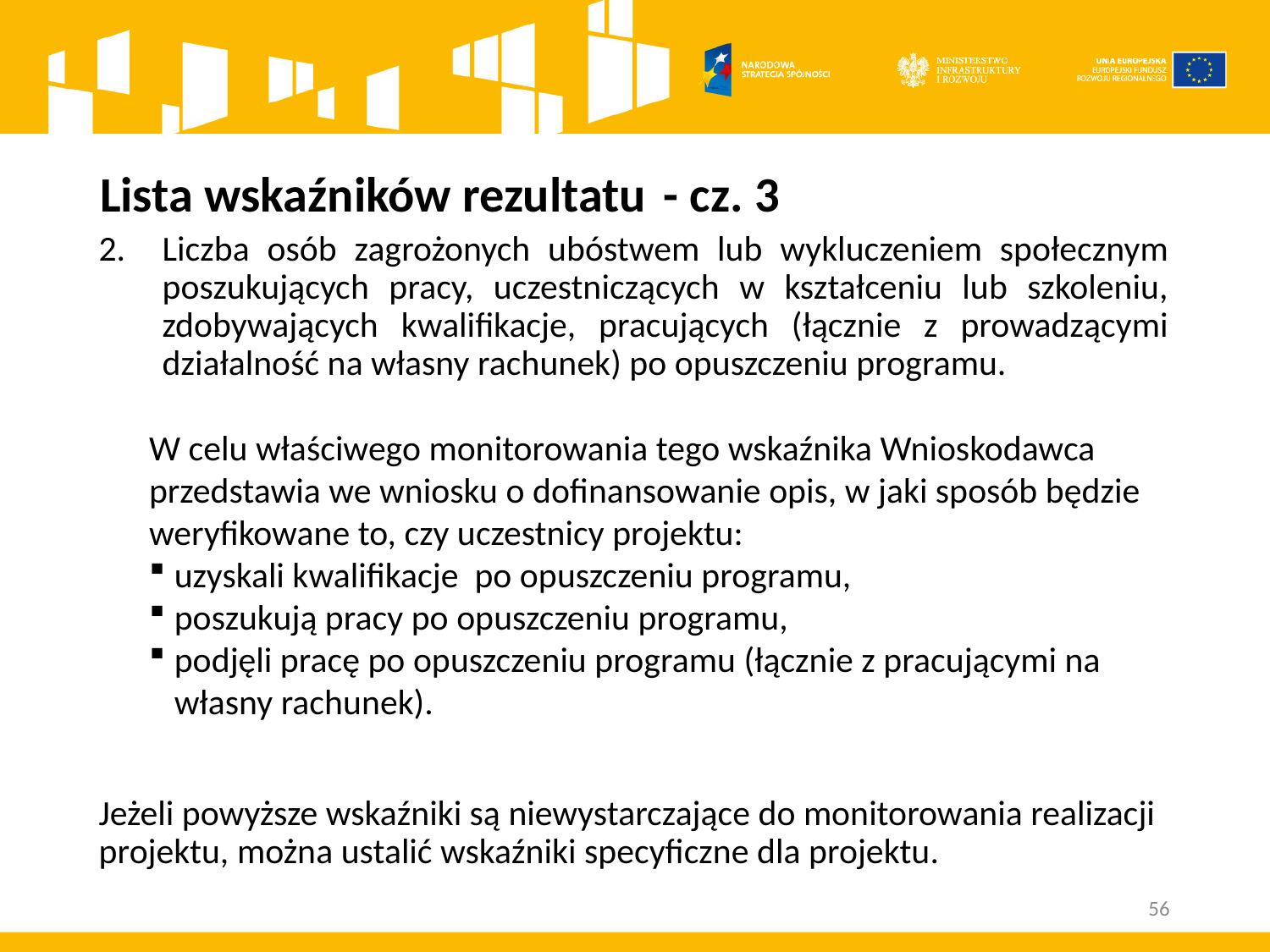

# Lista wskaźników rezultatu - cz. 3
Liczba osób zagrożonych ubóstwem lub wykluczeniem społecznym poszukujących pracy, uczestniczących w kształceniu lub szkoleniu, zdobywających kwalifikacje, pracujących (łącznie z prowadzącymi działalność na własny rachunek) po opuszczeniu programu.

W celu właściwego monitorowania tego wskaźnika Wnioskodawca przedstawia we wniosku o dofinansowanie opis, w jaki sposób będzie weryfikowane to, czy uczestnicy projektu:
uzyskali kwalifikacje  po opuszczeniu programu,
poszukują pracy po opuszczeniu programu,
podjęli pracę po opuszczeniu programu (łącznie z pracującymi na własny rachunek).

Jeżeli powyższe wskaźniki są niewystarczające do monitorowania realizacji projektu, można ustalić wskaźniki specyficzne dla projektu.

56